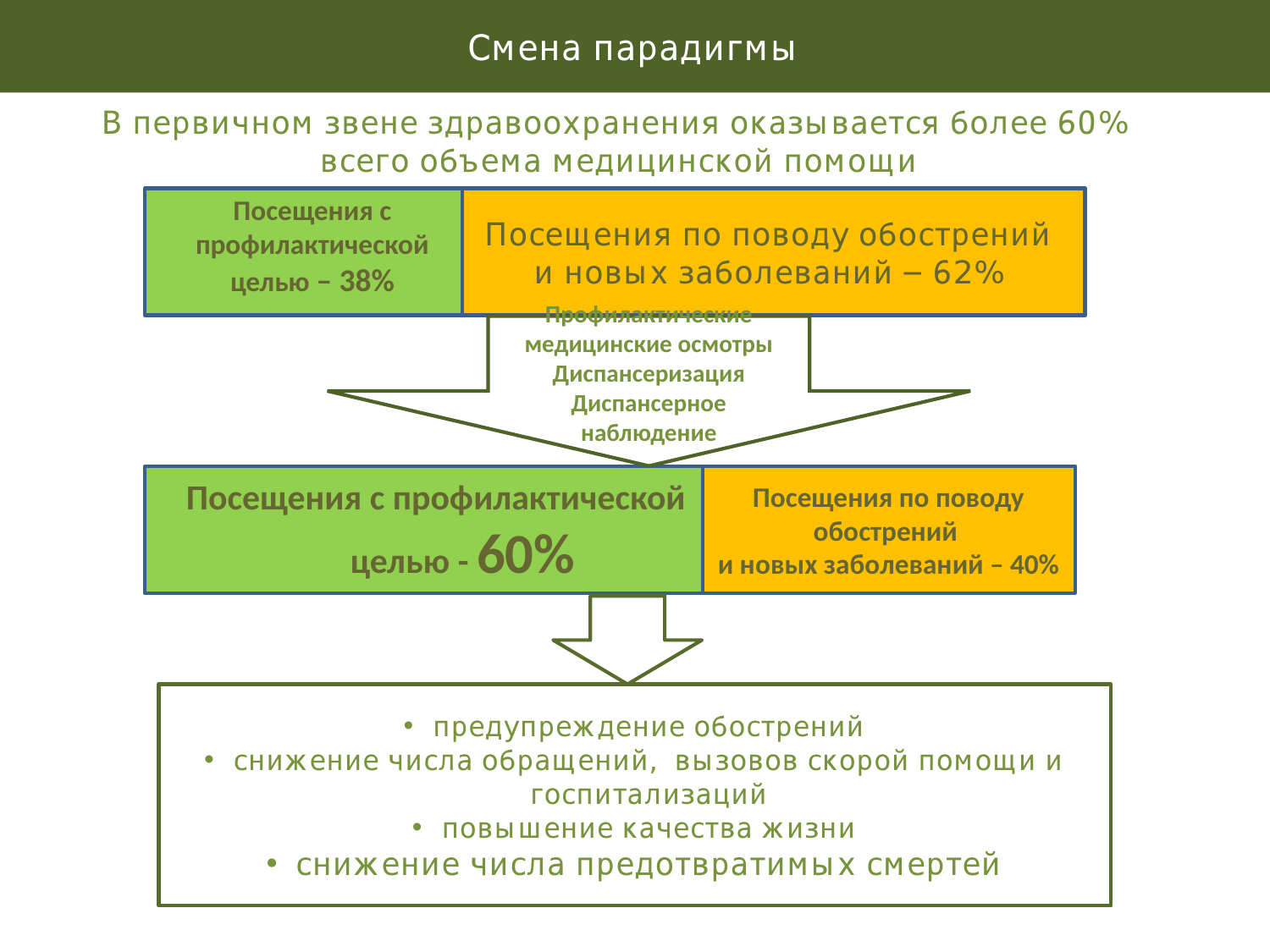

Смена парадигмы
В первичном звене здравоохранения оказывается более 60% всего объема медицинской помощи
Посещения с профилактической целью – 38%

Посещения по поводу обострений
и новых заболеваний – 62%
Профилактические медицинские осмотры
Диспансеризация
Диспансерное наблюдение
    Посещения с профилактической
                        целью - 60%
Посещения по поводу обострений
и новых заболеваний – 40%

предупреждение обострений
снижение числа обращений,  вызовов скорой помощи и госпитализаций
повышение качества жизни
снижение числа предотвратимых смертей